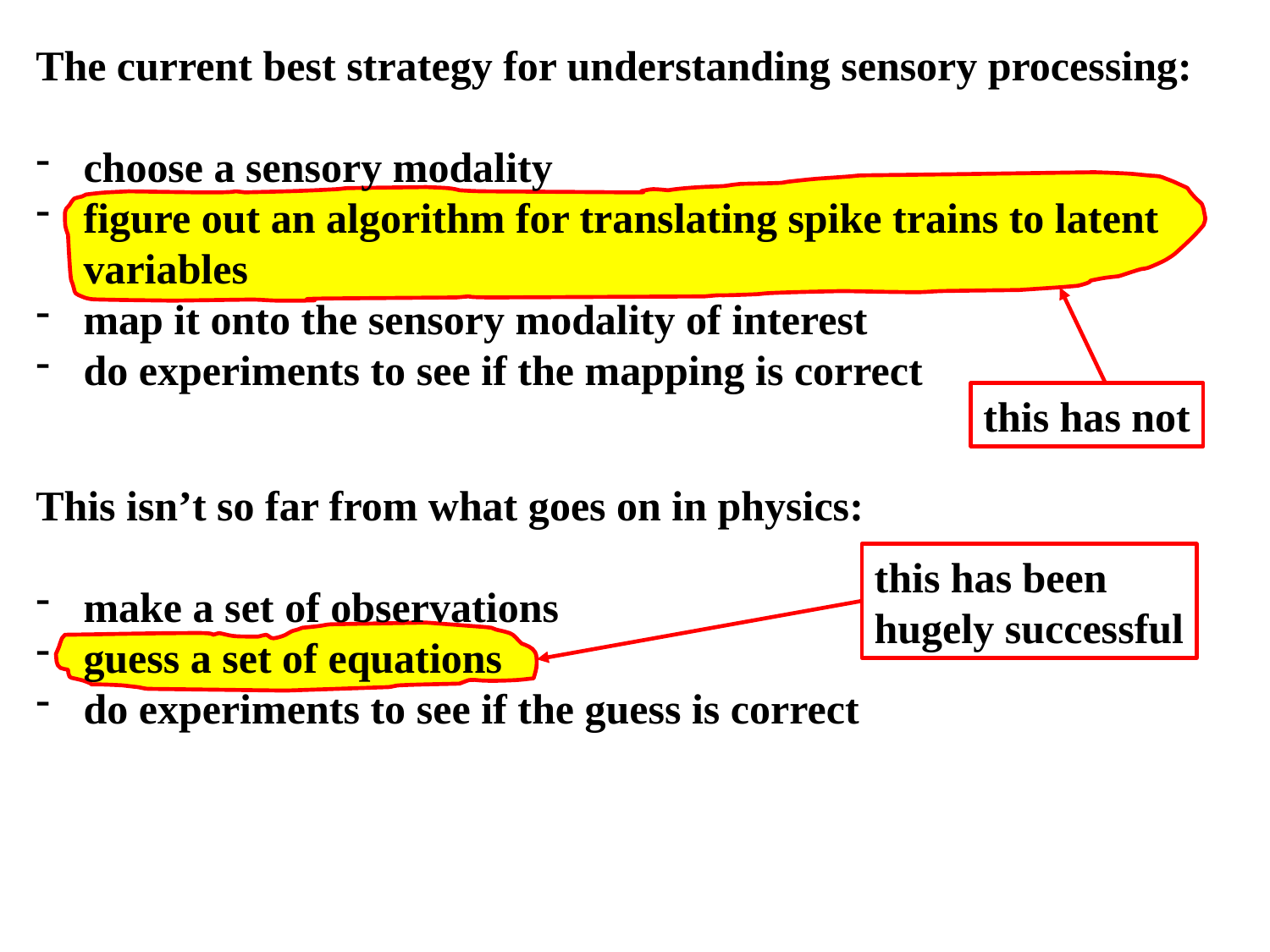

The current best strategy for understanding sensory processing:

choose a sensory modality
figure out an algorithm for translating spike trains to latent variables
map it onto the sensory modality of interest
do experiments to see if the mapping is correct

this has not
This isn’t so far from what goes on in physics:

make a set of observations
guess a set of equations
do experiments to see if the guess is correct
this has been
hugely successful